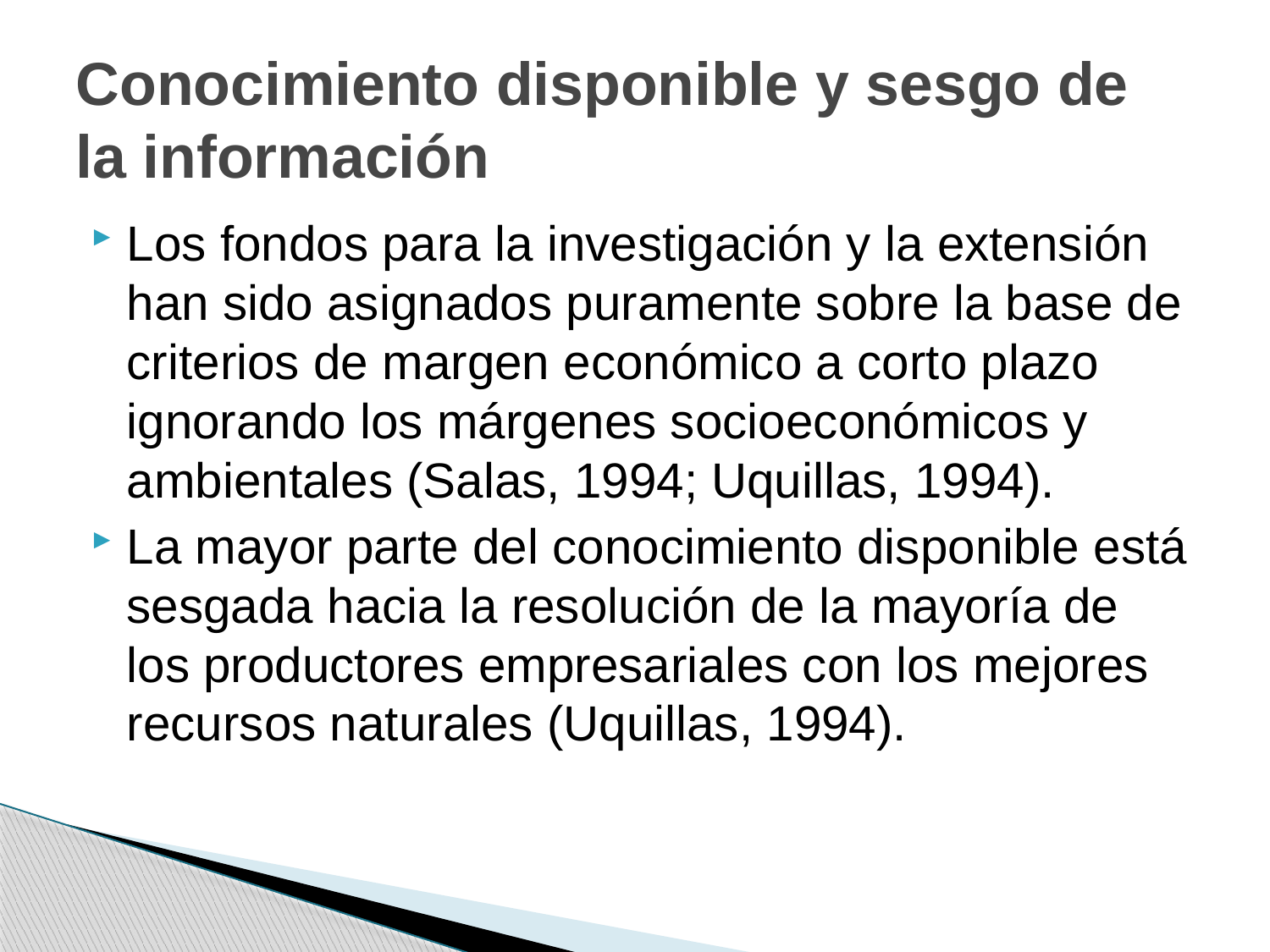

# Conocimiento disponible y sesgo de la información
Los fondos para la investigación y la extensión han sido asignados puramente sobre la base de criterios de margen económico a corto plazo ignorando los márgenes socioeconómicos y ambientales (Salas, 1994; Uquillas, 1994).
La mayor parte del conocimiento disponible está sesgada hacia la resolución de la mayoría de los productores empresariales con los mejores recursos naturales (Uquillas, 1994).